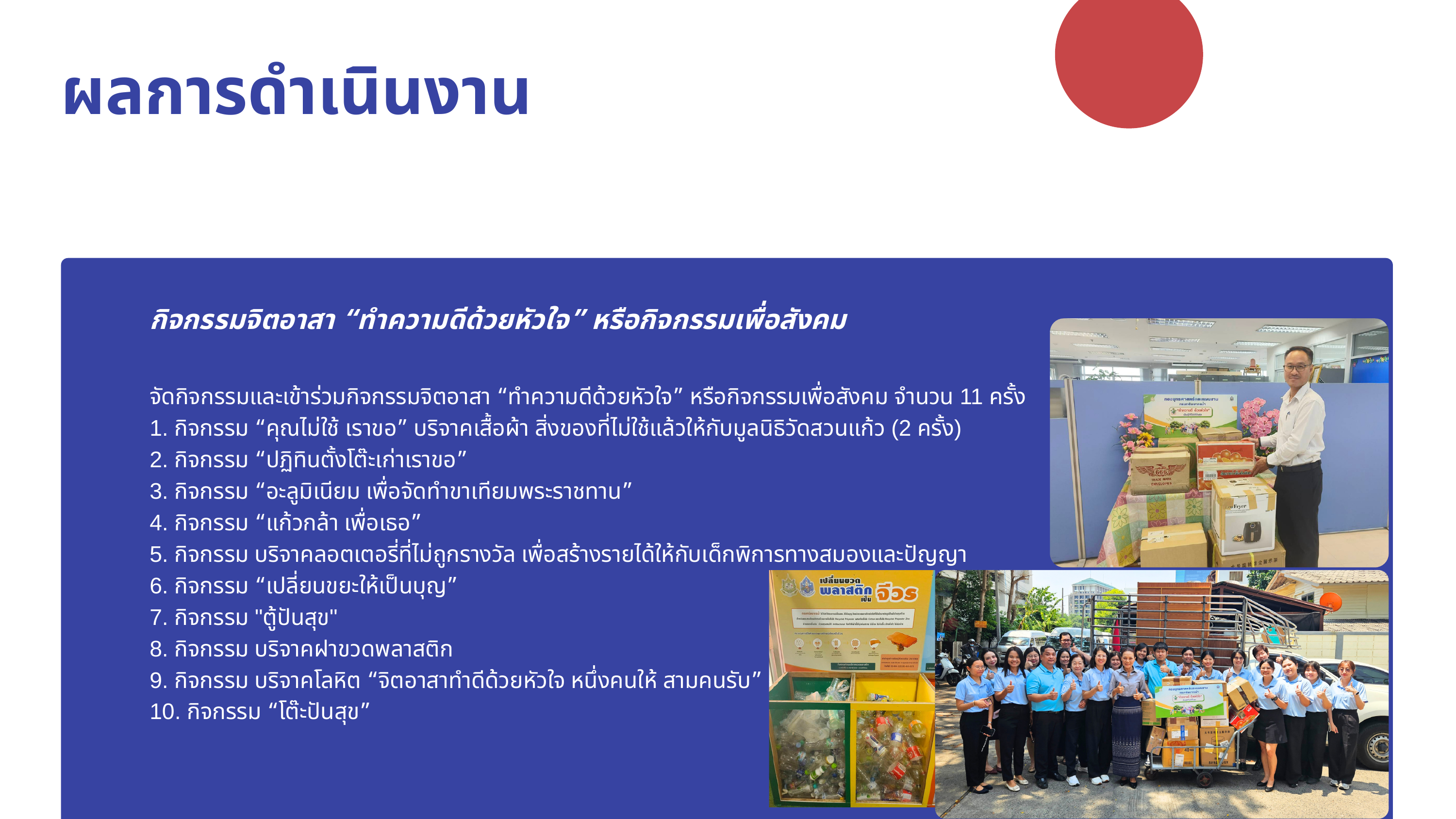

ผลการดำเนินงาน

กิจกรรมจิตอาสา “ทำความดีด้วยหัวใจ” หรือกิจกรรมเพื่อสังคม

จัดกิจกรรมและเข้าร่วมกิจกรรมจิตอาสา “ทำความดีด้วยหัวใจ” หรือกิจกรรมเพื่อสังคม จำนวน 11 ครั้ง
1. กิจกรรม “คุณไม่ใช้ เราขอ” บริจาคเสื้อผ้า สิ่งของที่ไม่ใช้แล้วให้กับมูลนิธิวัดสวนแก้ว (2 ครั้ง)
2. กิจกรรม “ปฏิทินตั้งโต๊ะเก่าเราขอ”
3. กิจกรรม “อะลูมิเนียม เพื่อจัดทำขาเทียมพระราชทาน”
4. กิจกรรม “แก้วกล้า เพื่อเธอ”
5. กิจกรรม บริจาคลอตเตอรี่ที่ไม่ถูกรางวัล เพื่อสร้างรายได้ให้กับเด็กพิการทางสมองและปัญญา
6. กิจกรรม “เปลี่ยนขยะให้เป็นบุญ”
7. กิจกรรม "ตู้ปันสุข"
8. กิจกรรม บริจาคฝาขวดพลาสติก
9. กิจกรรม บริจาคโลหิต “จิตอาสาทำดีด้วยหัวใจ หนึ่งคนให้ สามคนรับ”
10. กิจกรรม “โต๊ะปันสุข”